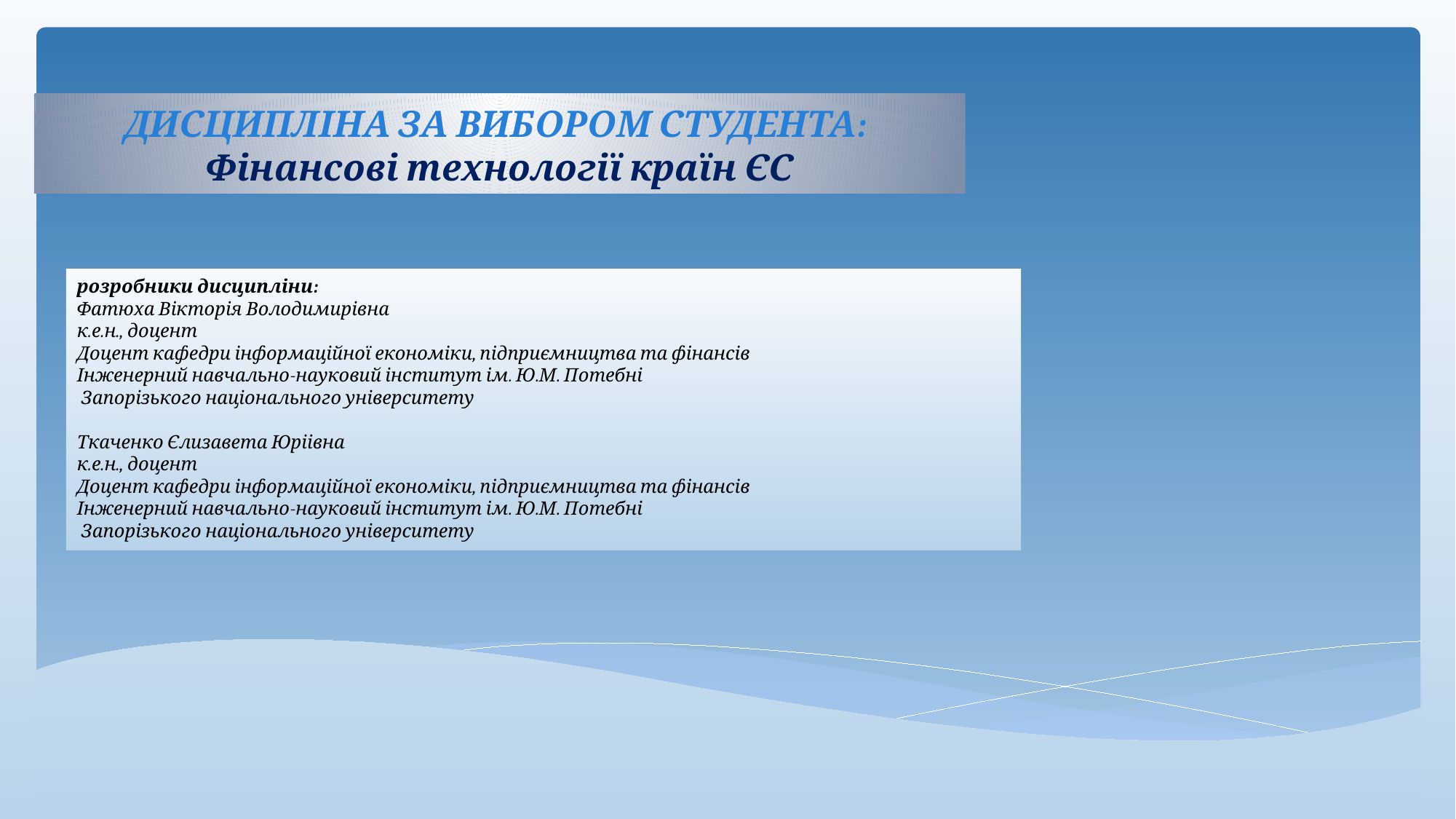

# ДИСЦИПЛІНА ЗА ВИБОРОМ СТУДЕНТА: Фінансові технології країн ЄС
розробники дисципліни:
Фатюха Вікторія Володимирівна
к.е.н., доцент
Доцент кафедри інформаційної економіки, підприємництва та фінансів
Інженерний навчально-науковий інститут ім. Ю.М. Потебні
 Запорізького національного університету

Ткаченко Єлизавета Юріівна
к.е.н., доцент
Доцент кафедри інформаційної економіки, підприємництва та фінансів
Інженерний навчально-науковий інститут ім. Ю.М. Потебні
 Запорізького національного університету